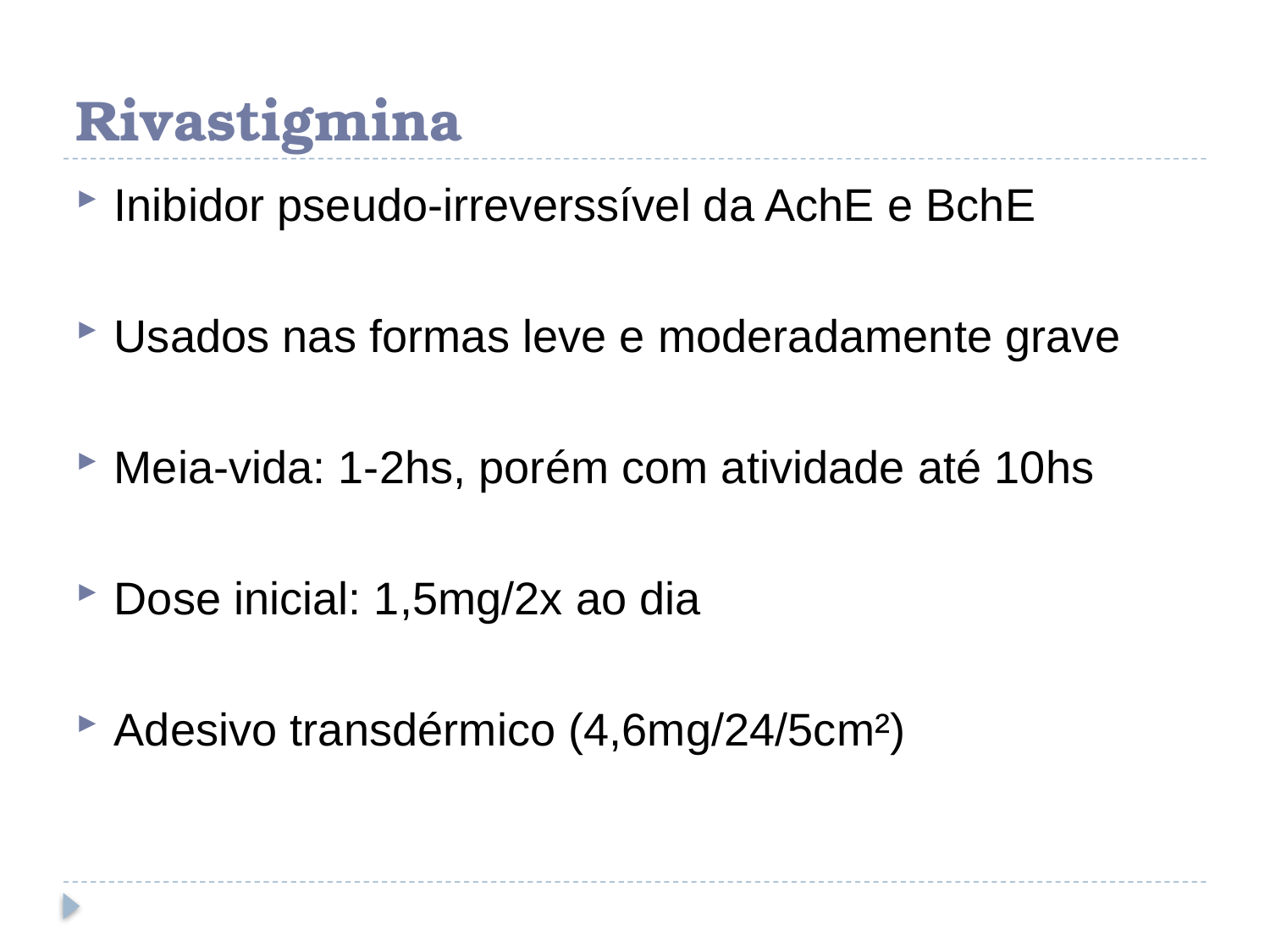

# Rivastigmina
Inibidor pseudo-irreverssível da AchE e BchE

Usados nas formas leve e moderadamente grave

Meia-vida: 1-2hs, porém com atividade até 10hs

Dose inicial: 1,5mg/2x ao dia

Adesivo transdérmico (4,6mg/24/5cm²)